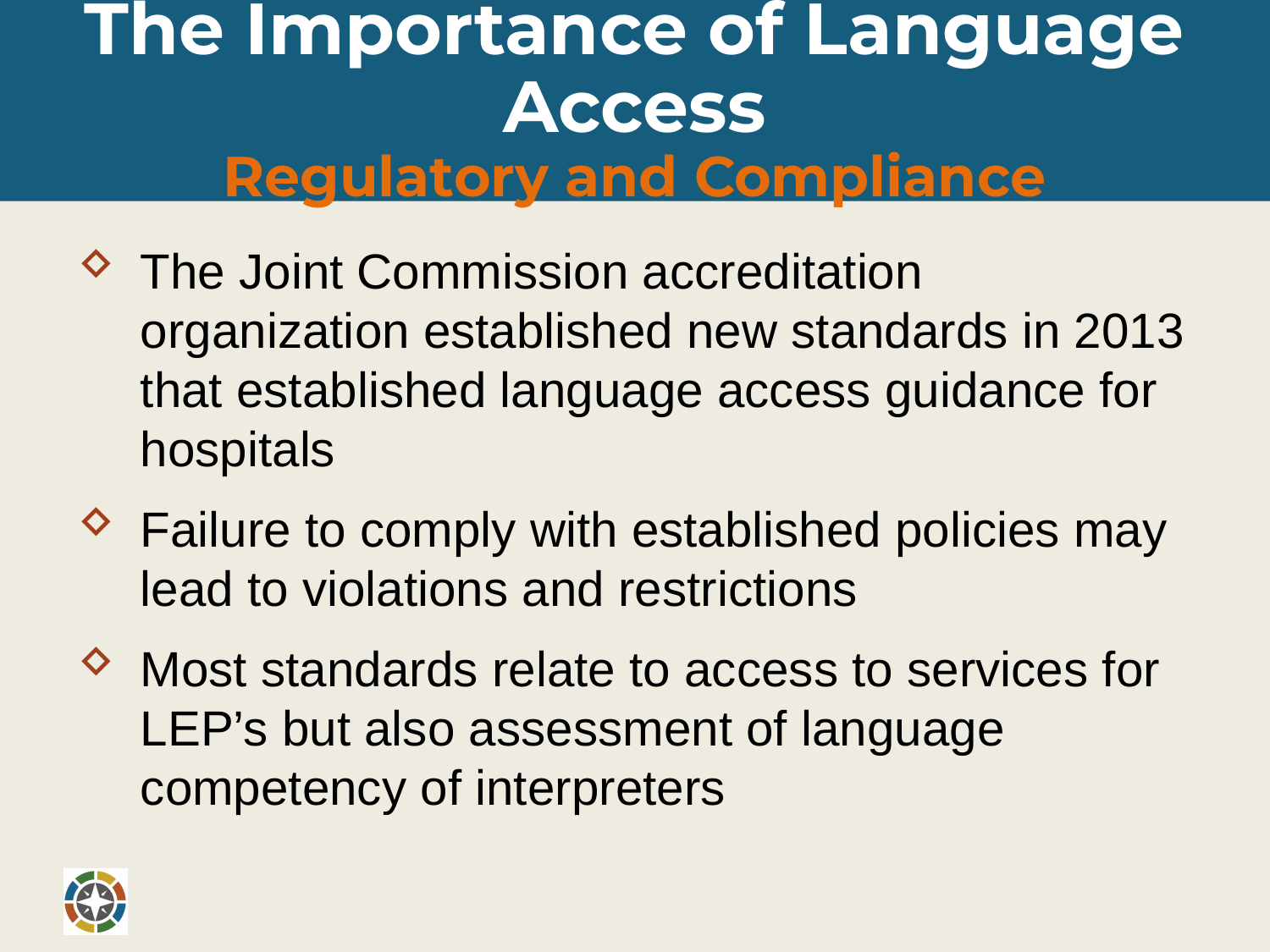

# The Importance of Language Access Regulatory and Compliance
The Joint Commission accreditation organization established new standards in 2013 that established language access guidance for hospitals
Failure to comply with established policies may lead to violations and restrictions
Most standards relate to access to services for LEP’s but also assessment of language competency of interpreters